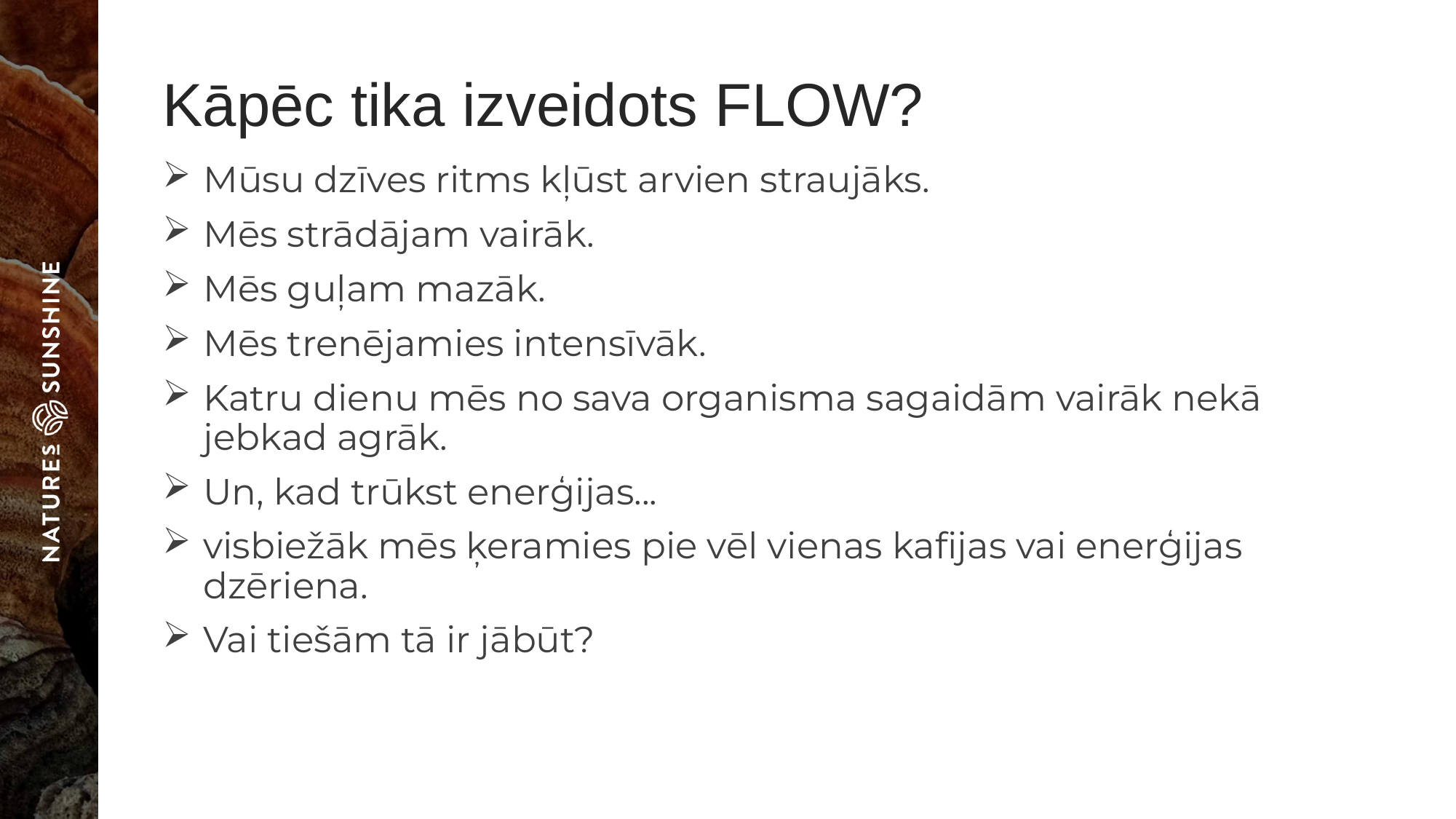

# Kāpēc tika izveidots FLOW?
Mūsu dzīves ritms kļūst arvien straujāks.
Mēs strādājam vairāk.
Mēs guļam mazāk.
Mēs trenējamies intensīvāk.
Katru dienu mēs no sava organisma sagaidām vairāk nekā jebkad agrāk.
Un, kad trūkst enerģijas...
visbiežāk mēs ķeramies pie vēl vienas kafijas vai enerģijas dzēriena.
Vai tiešām tā ir jābūt?